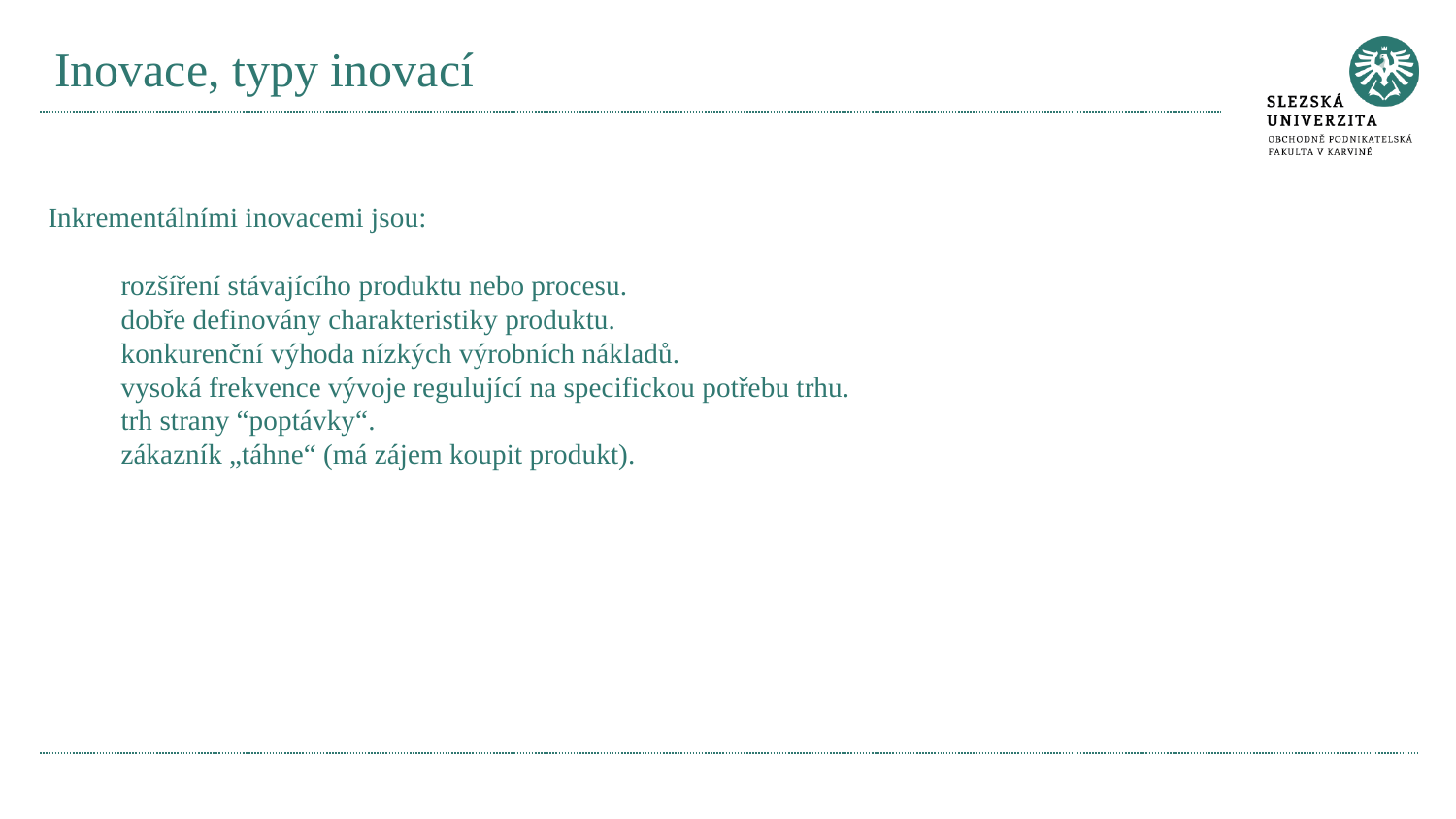

# Inovace, typy inovací
Inkrementálními inovacemi jsou:

rozšíření stávajícího produktu nebo procesu.
dobře definovány charakteristiky produktu.
konkurenční výhoda nízkých výrobních nákladů.
vysoká frekvence vývoje regulující na specifickou potřebu trhu.
trh strany “poptávky“.
zákazník „táhne“ (má zájem koupit produkt).